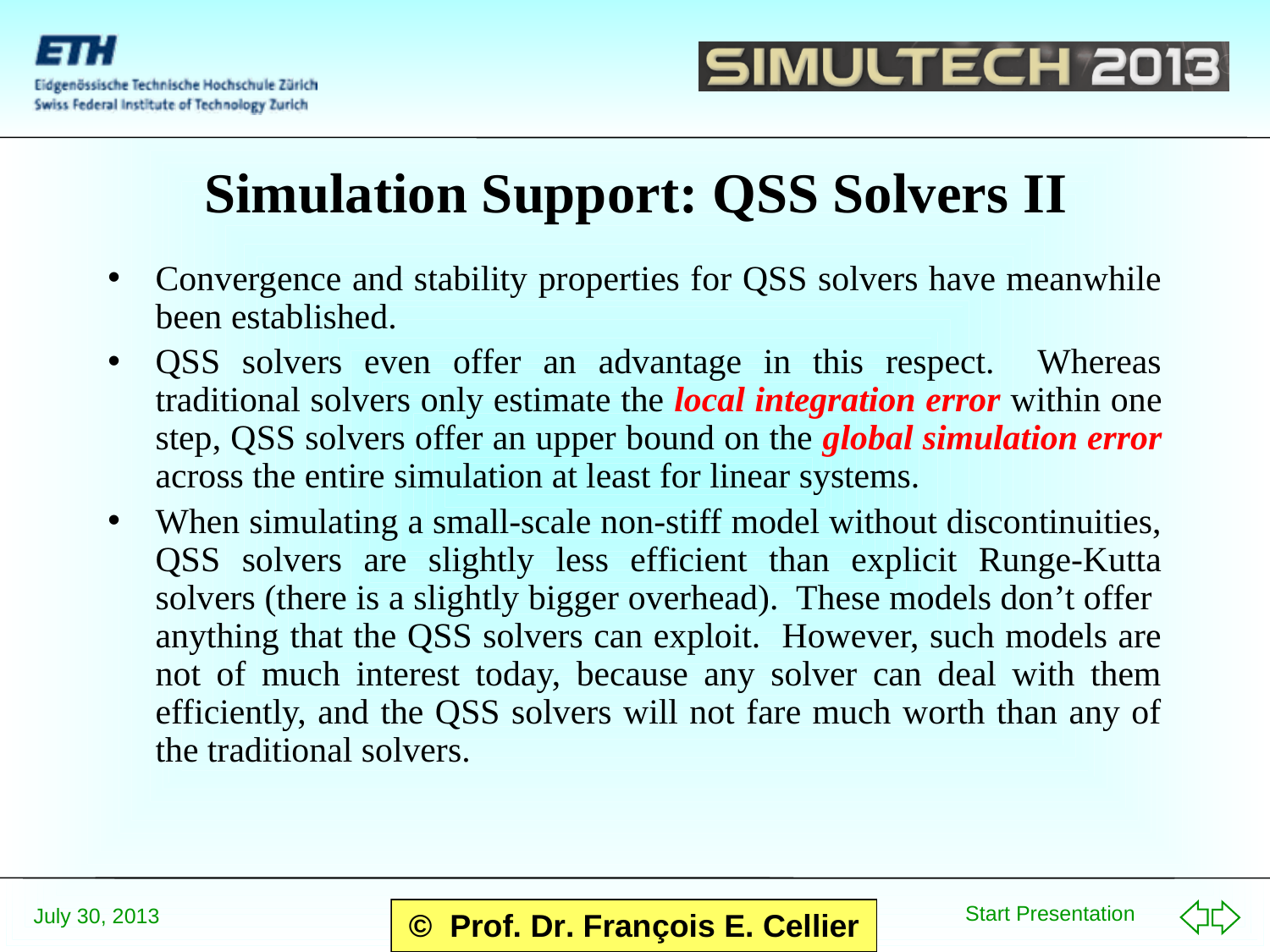

# Simulation Support: QSS Solvers II
Convergence and stability properties for QSS solvers have meanwhile been established.
QSS solvers even offer an advantage in this respect.  Whereas traditional solvers only estimate the local integration error within one step, QSS solvers offer an upper bound on the global simulation error across the entire simulation at least for linear systems.
When simulating a small-scale non-stiff model without discontinuities, QSS solvers are slightly less efficient than explicit Runge-Kutta solvers (there is a slightly bigger overhead).  These models don’t offer  anything that the QSS solvers can exploit.  However, such models are not of much interest today, because any solver can deal with them efficiently, and the QSS solvers will not fare much worth than any of the traditional solvers.